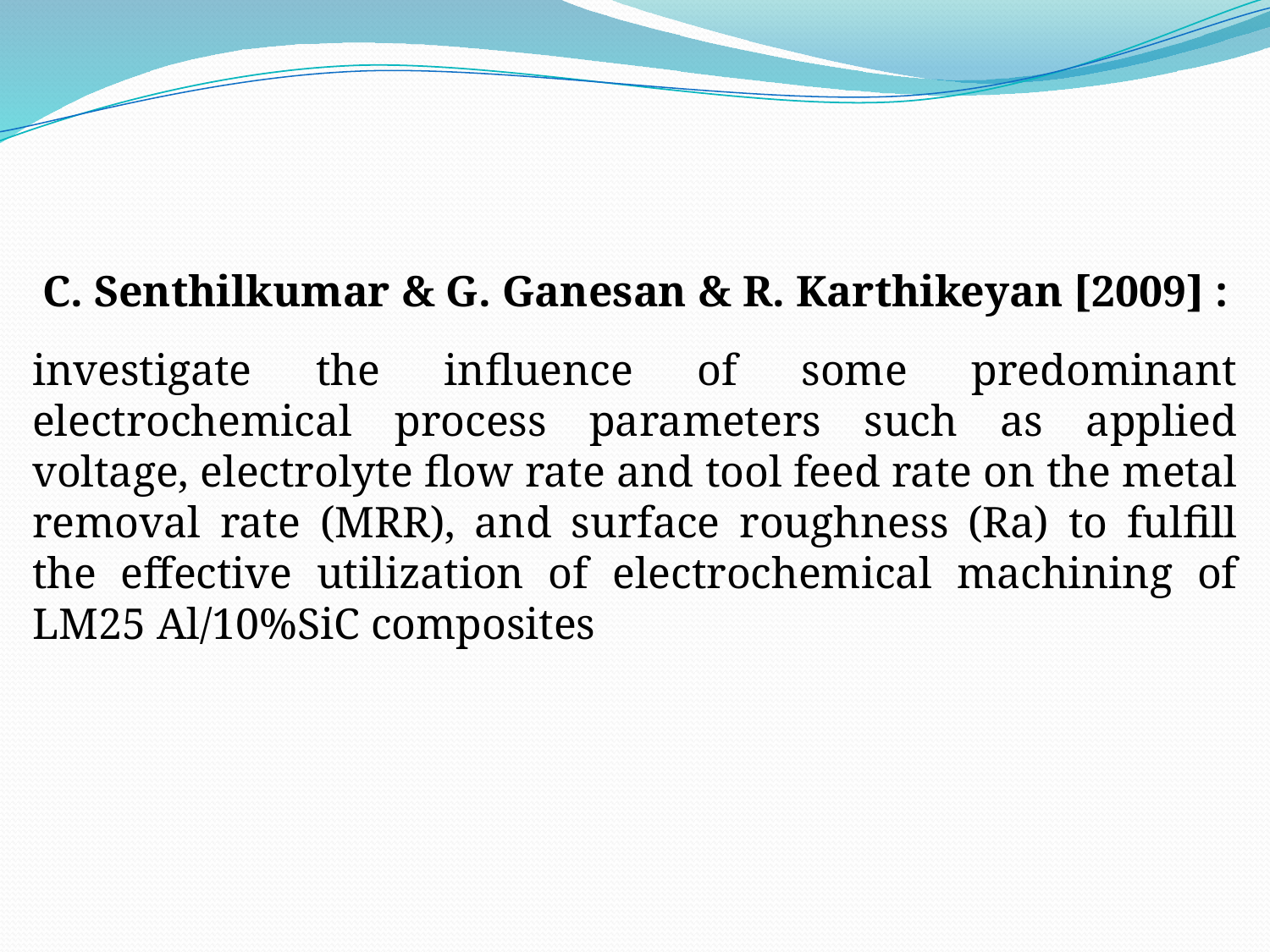

C. Senthilkumar & G. Ganesan & R. Karthikeyan [2009] :
investigate the influence of some predominant electrochemical process parameters such as applied voltage, electrolyte flow rate and tool feed rate on the metal removal rate (MRR), and surface roughness (Ra) to fulfill the effective utilization of electrochemical machining of LM25 Al/10%SiC composites